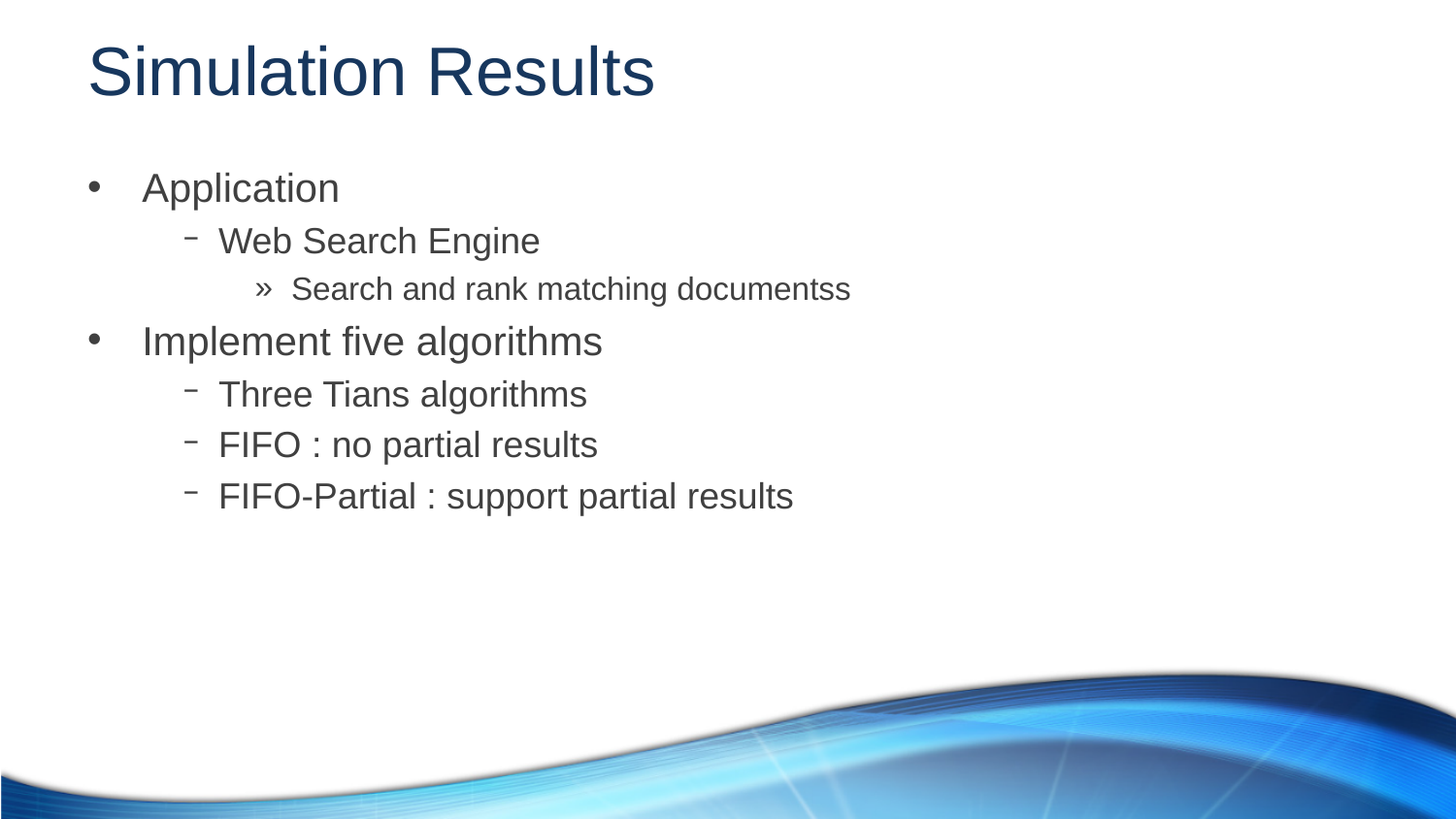

# Simulation Results
Application
Web Search Engine
Search and rank matching documentss
Implement five algorithms
Three Tians algorithms
FIFO : no partial results
FIFO-Partial : support partial results